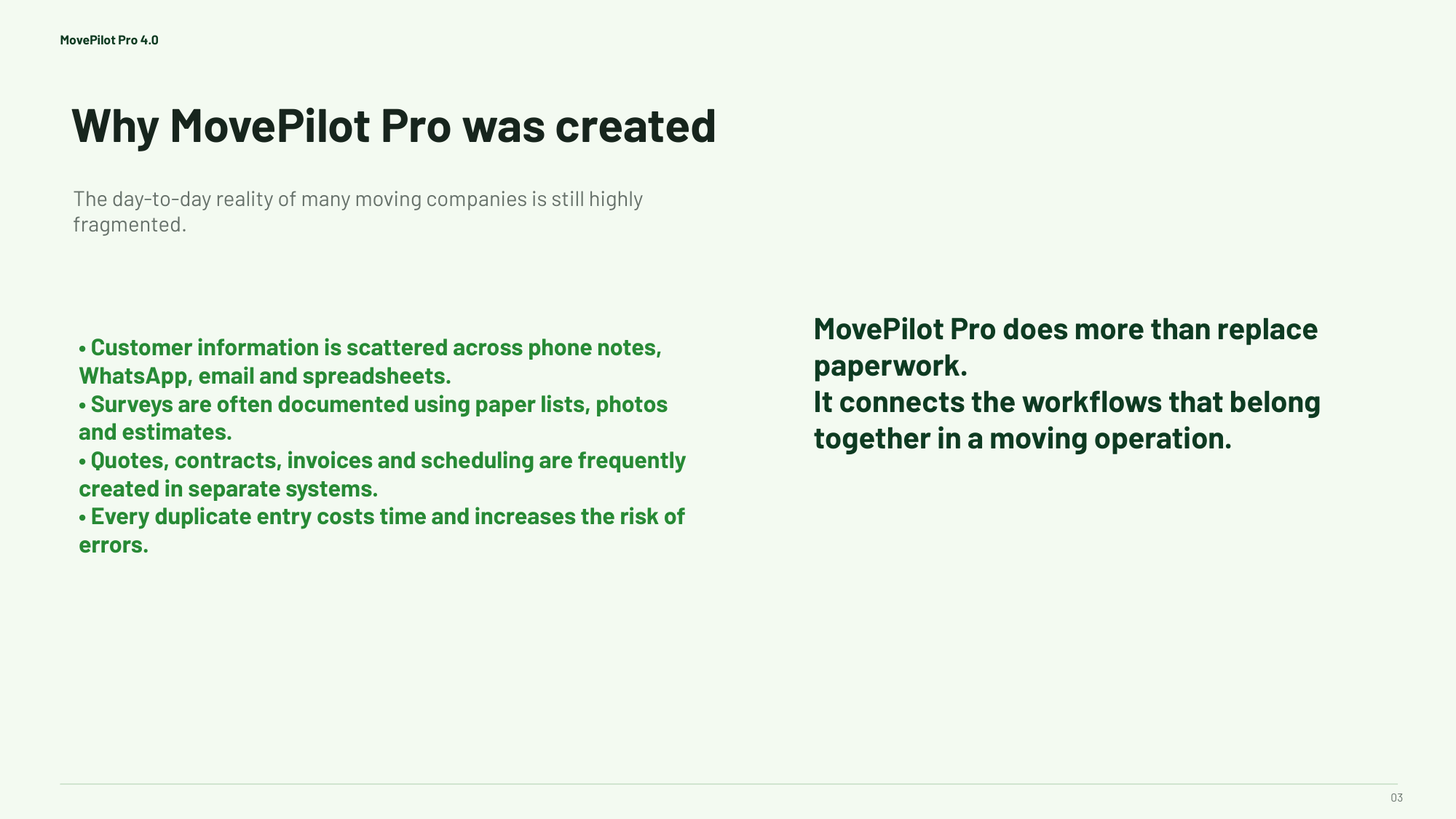

MovePilot Pro 4.0
Why MovePilot Pro was created
MovePilot Pro does more than replace paperwork.
It connects the workflows that belong together in a moving operation.
The day-to-day reality of many moving companies is still highly fragmented.
• Customer information is scattered across phone notes, WhatsApp, email and spreadsheets.
• Surveys are often documented using paper lists, photos and estimates.
• Quotes, contracts, invoices and scheduling are frequently created in separate systems.
• Every duplicate entry costs time and increases the risk of errors.

03